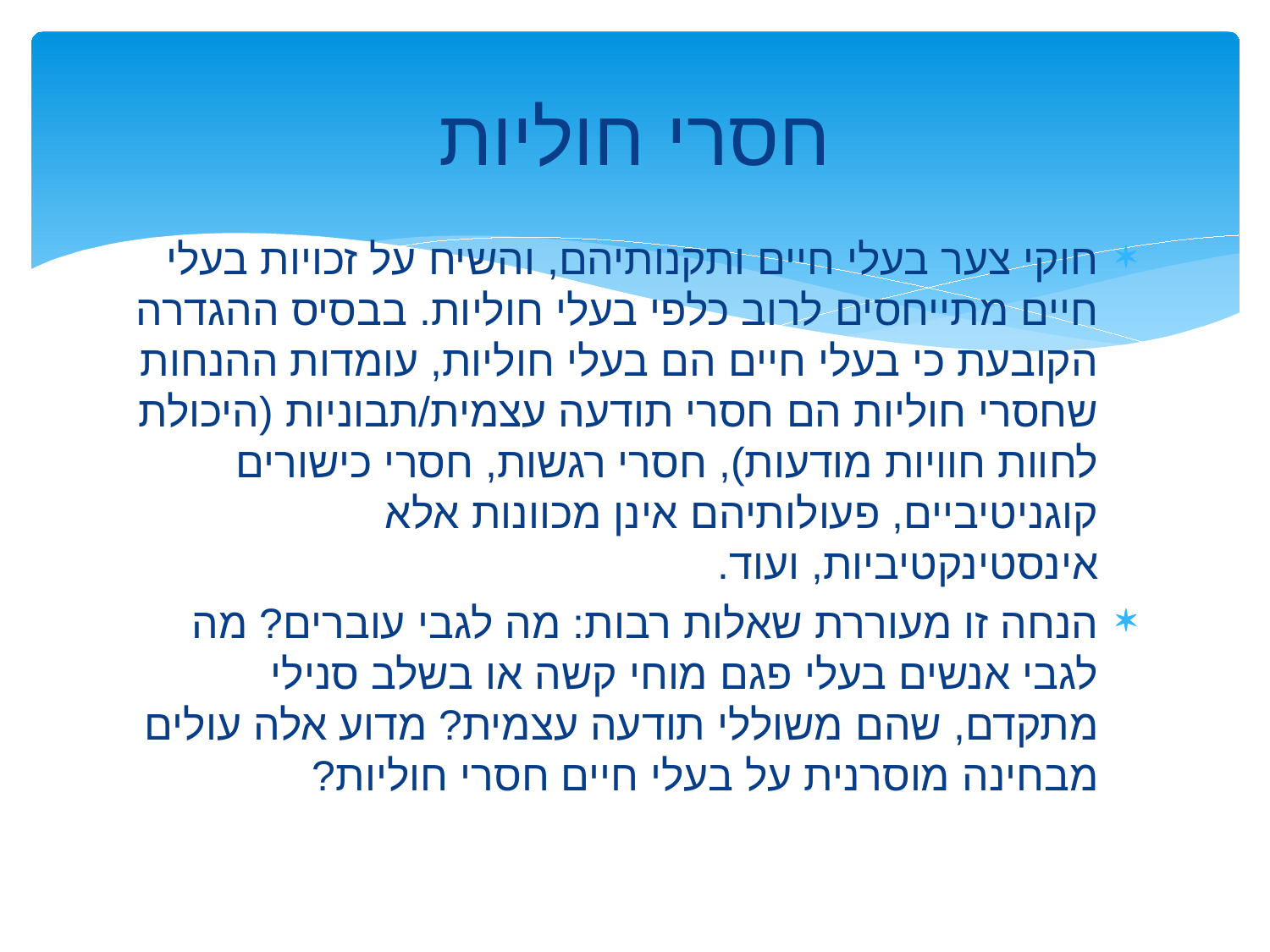

# חסרי חוליות
חוקי צער בעלי חיים ותקנותיהם, והשיח על זכויות בעלי חיים מתייחסים לרוב כלפי בעלי חוליות. בבסיס ההגדרה הקובעת כי בעלי חיים הם בעלי חוליות, עומדות ההנחות שחסרי חוליות הם חסרי תודעה עצמית/תבוניות (היכולת לחוות חוויות מודעות), חסרי רגשות, חסרי כישורים קוגניטיביים, פעולותיהם אינן מכוונות אלא אינסטינקטיביות, ועוד.
הנחה זו מעוררת שאלות רבות: מה לגבי עוברים? מה לגבי אנשים בעלי פגם מוחי קשה או בשלב סנילי מתקדם, שהם משוללי תודעה עצמית? מדוע אלה עולים מבחינה מוסרנית על בעלי חיים חסרי חוליות?